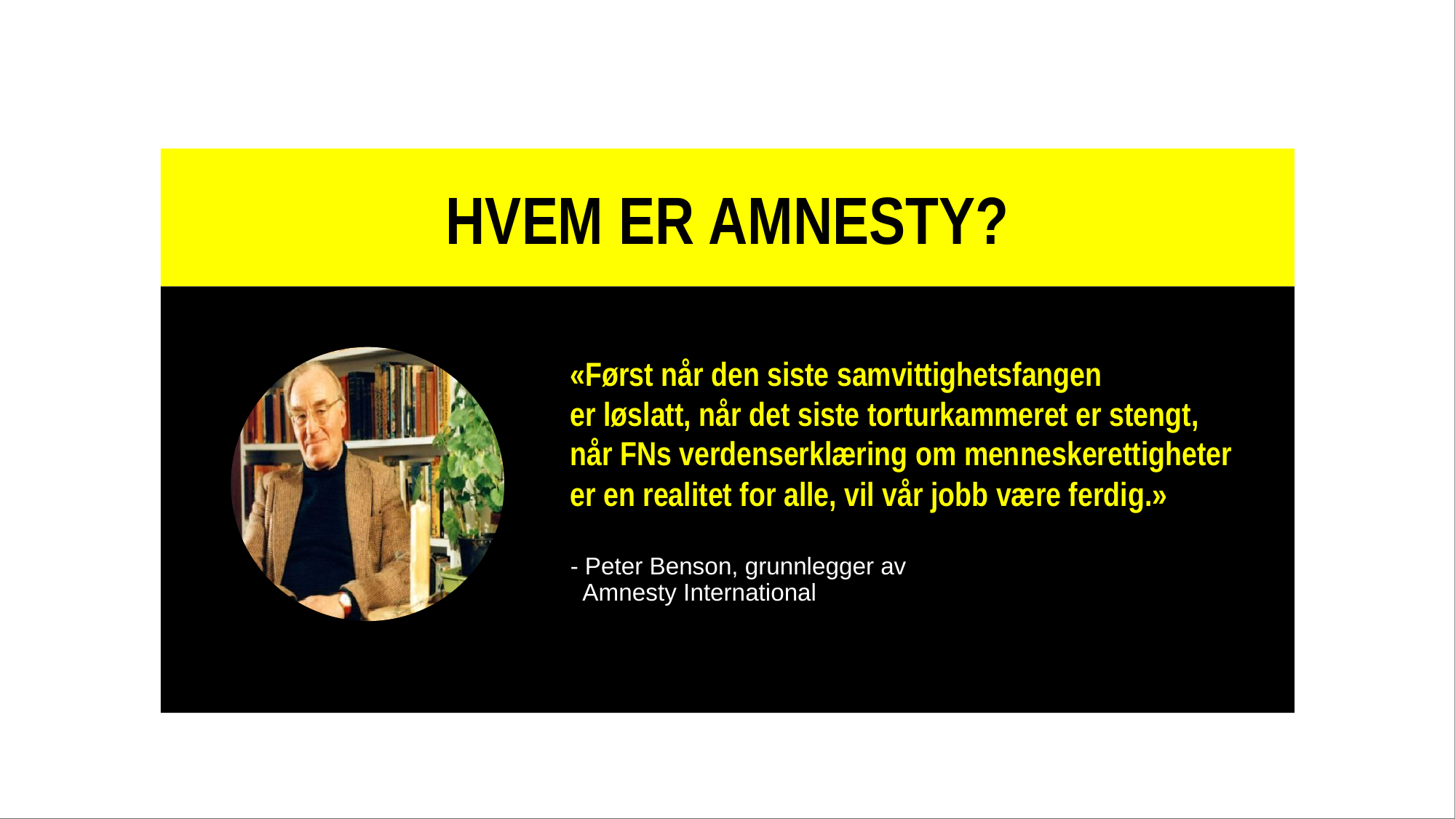

HVEM ER AMNESTY?

«Først når den siste samvittighetsfangen
er løslatt, når det siste torturkammeret er stengt, når FNs verdenserklæring om menneskerettigheter er en realitet for alle, vil vår jobb være ferdig.»
- Peter Benson, grunnlegger av
  Amnesty International